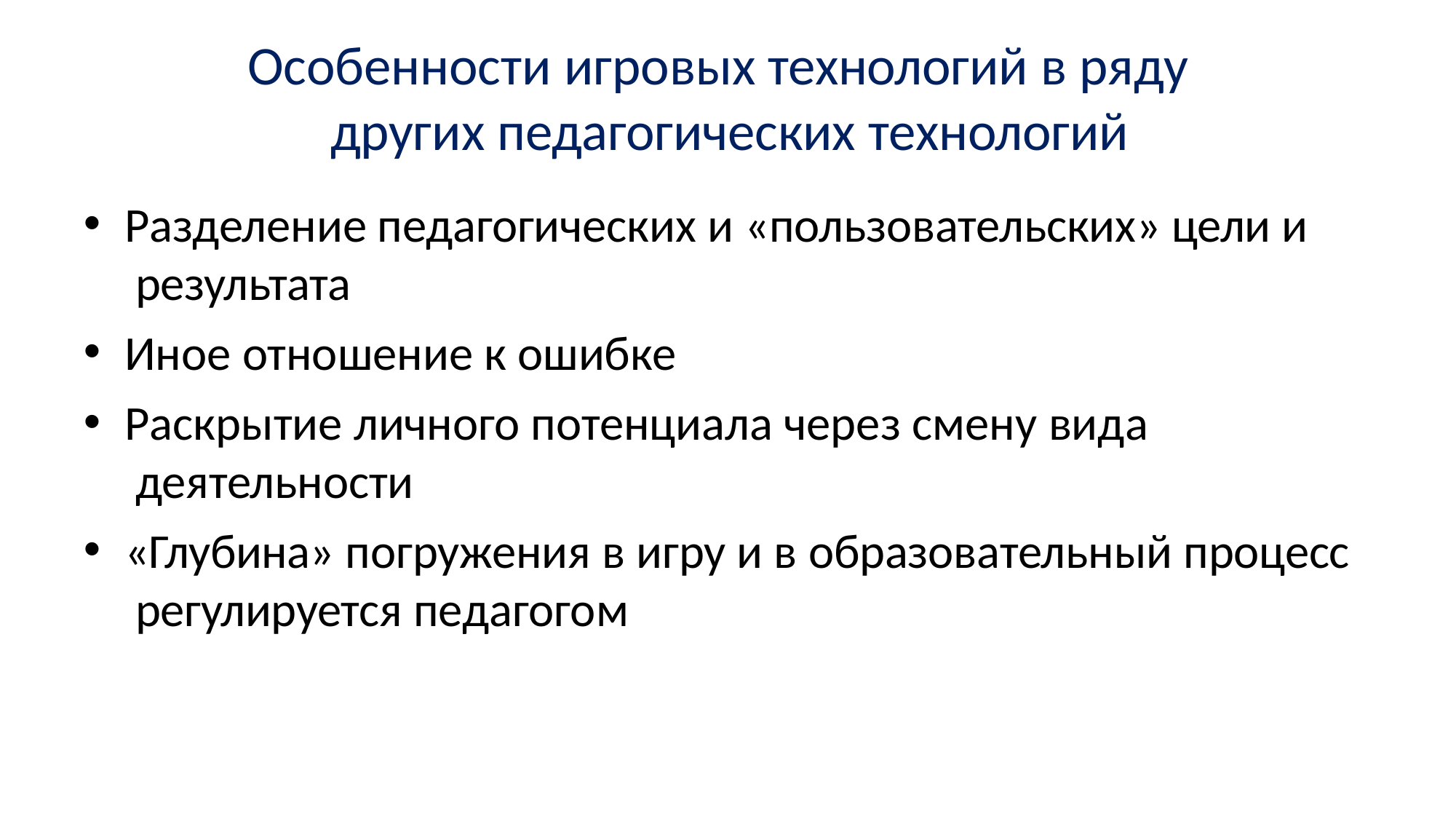

# Особенности игровых технологий в ряду  других педагогических технологий
Разделение педагогических и «пользовательских» цели и  результата
Иное отношение к ошибке
Раскрытие личного потенциала через смену вида  деятельности
«Глубина» погружения в игру и в образовательный процесс  регулируется педагогом